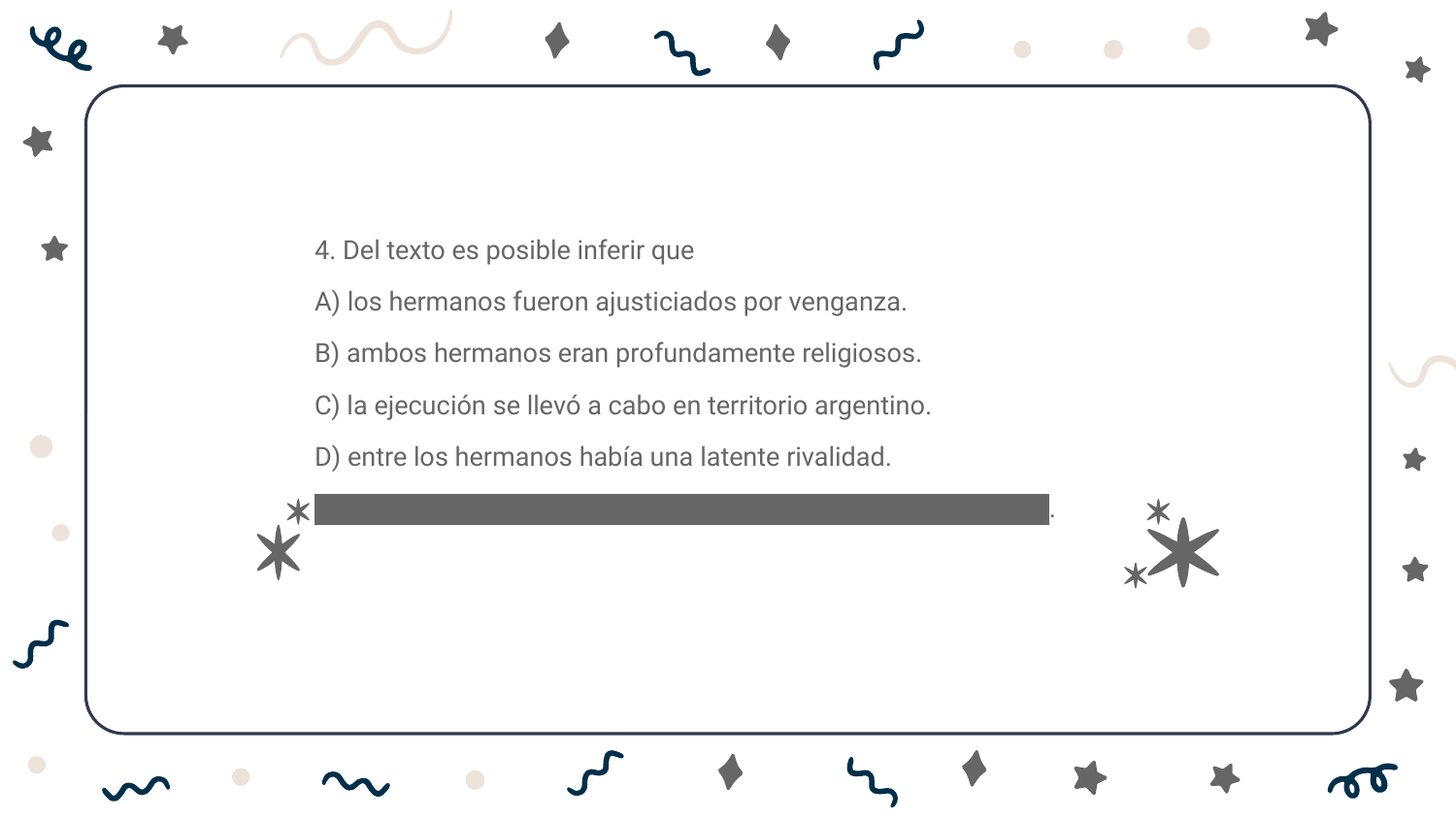

4. Del texto es posible inferir que
A) los hermanos fueron ajusticiados por venganza.
B) ambos hermanos eran profundamente religiosos.
C) la ejecución se llevó a cabo en territorio argentino.
D) entre los hermanos había una latente rivalidad.
E) el emisor conoció personalmente a Luis y Juan José Carrera.